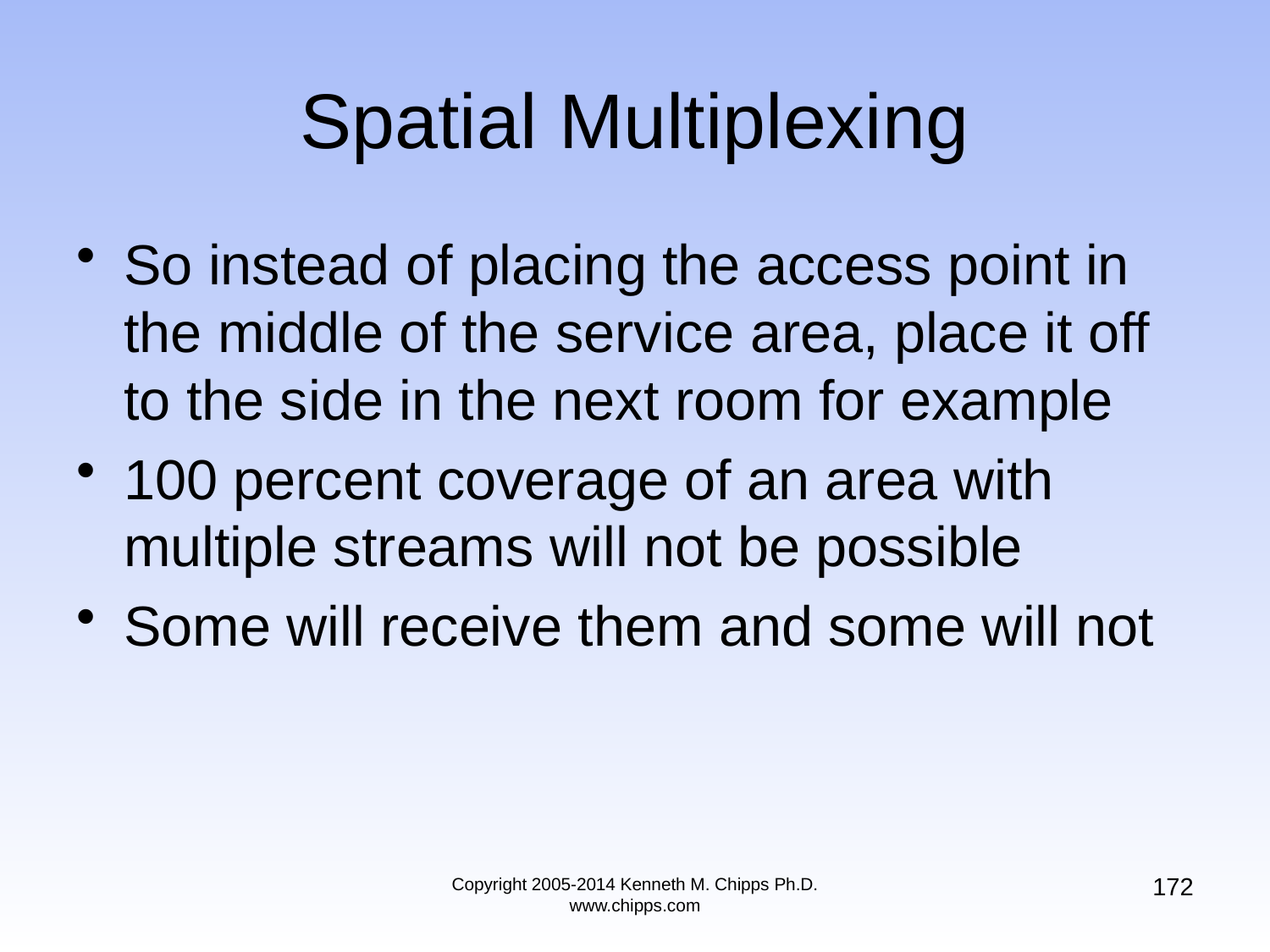

# Spatial Multiplexing
So instead of placing the access point in the middle of the service area, place it off to the side in the next room for example
100 percent coverage of an area with multiple streams will not be possible
Some will receive them and some will not
172
Copyright 2005-2014 Kenneth M. Chipps Ph.D. www.chipps.com